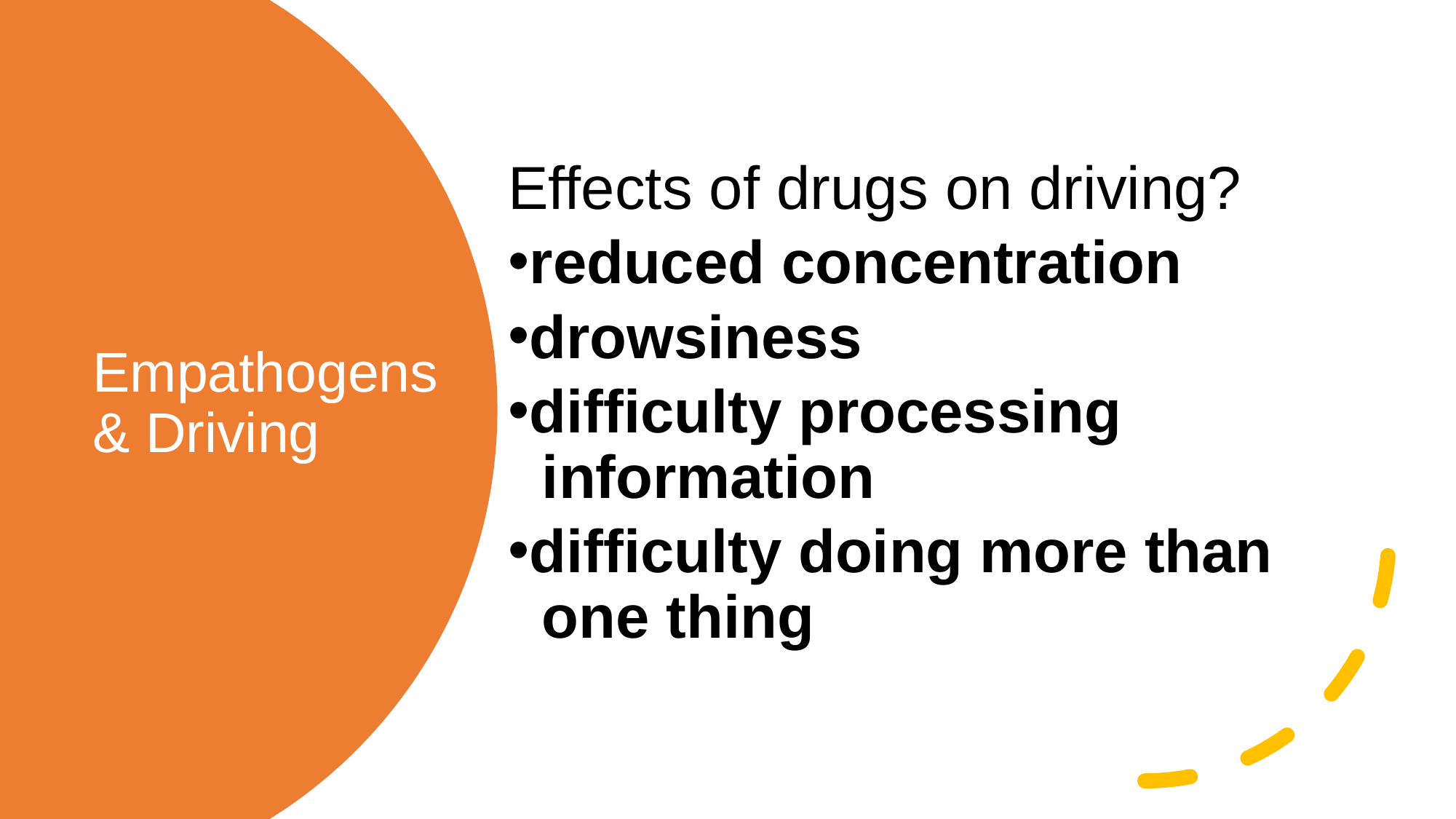

Effects of drugs on driving?
reduced concentration
drowsiness
difficulty processing
  information
difficulty doing more than
  one thing
# Empathogens & Driving